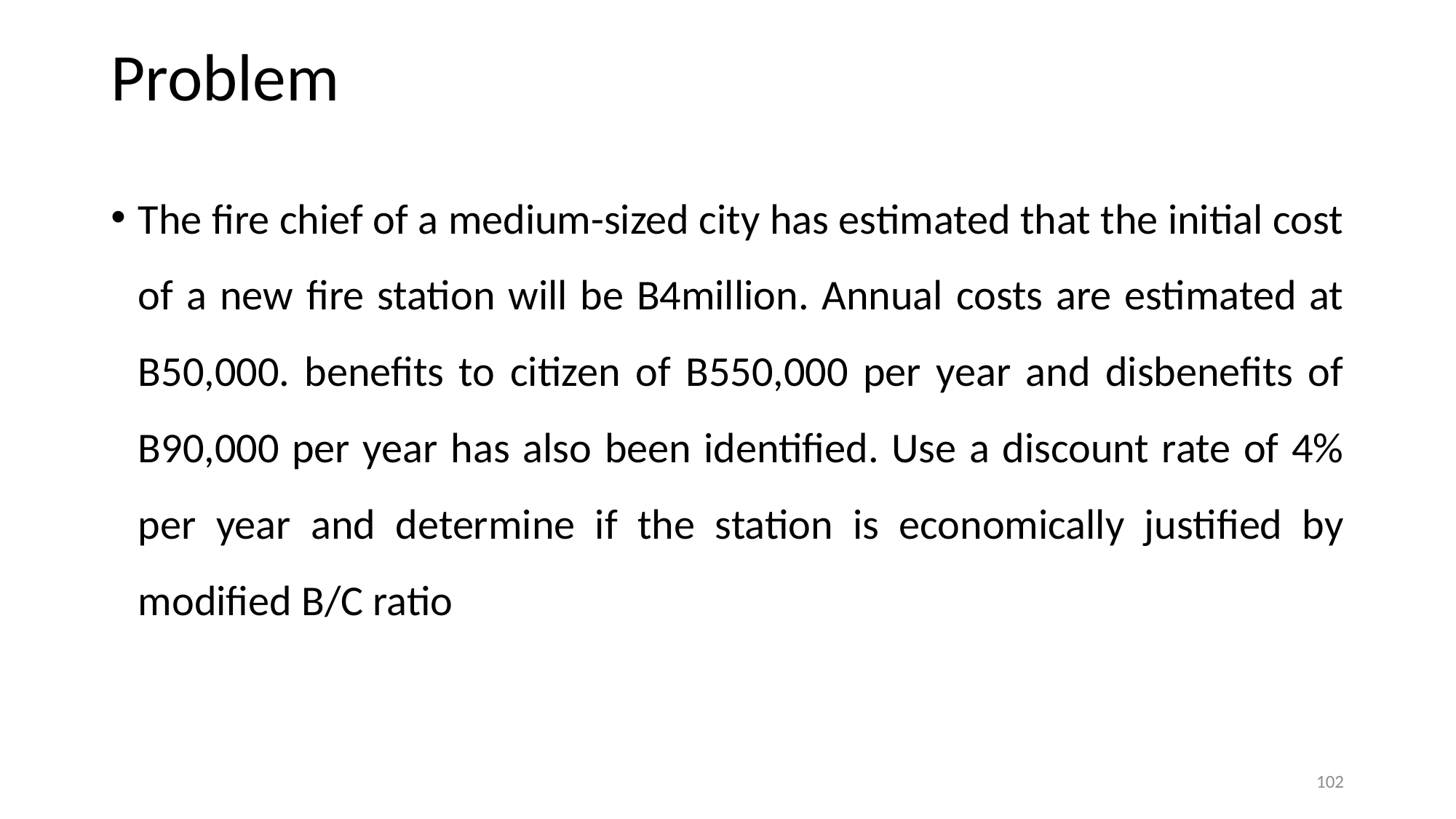

# Problem
The fire chief of a medium-sized city has estimated that the initial cost of a new fire station will be B4million. Annual costs are estimated at B50,000. benefits to citizen of B550,000 per year and disbenefits of B90,000 per year has also been identified. Use a discount rate of 4% per year and determine if the station is economically justified by modified B/C ratio
102